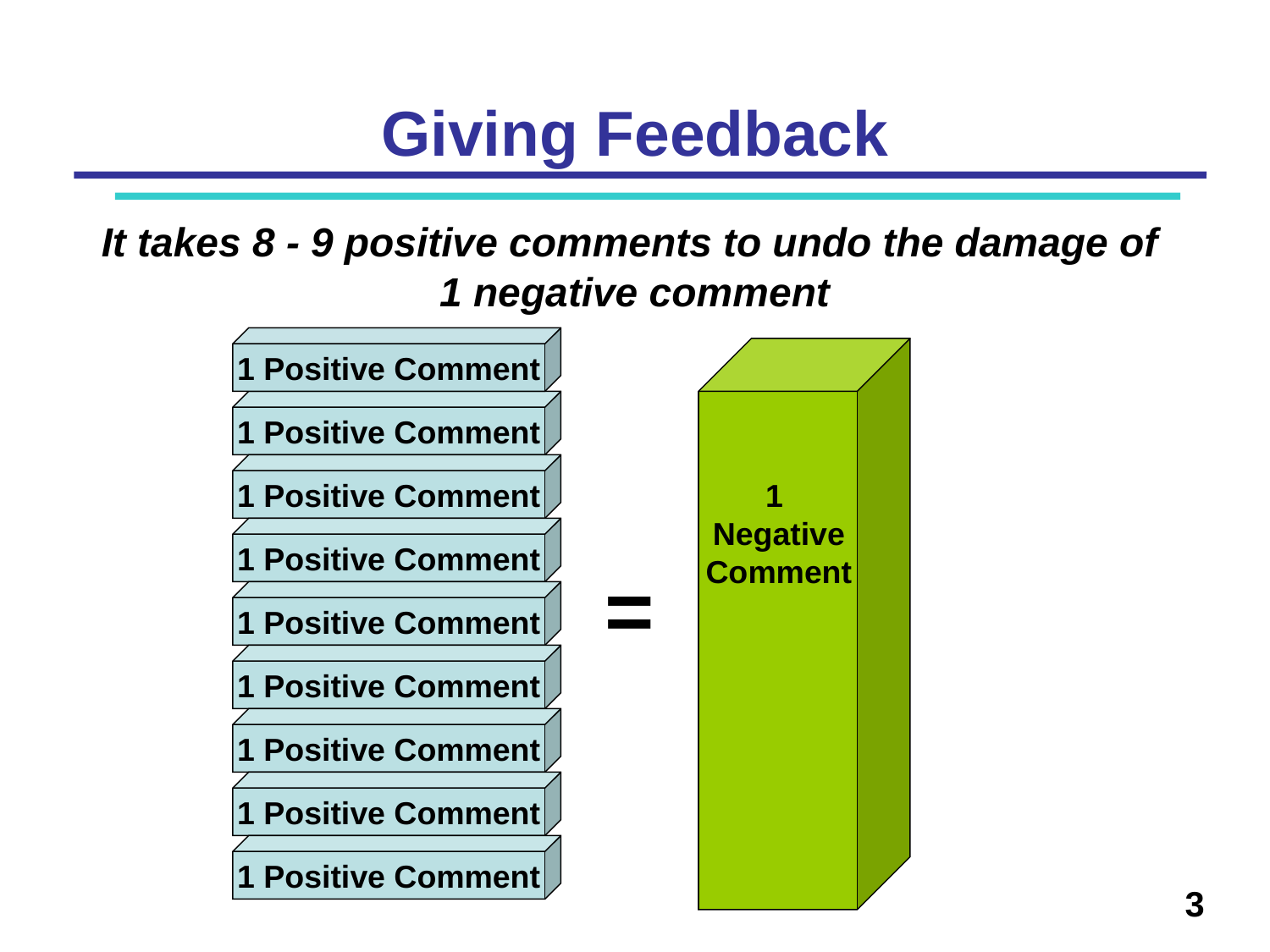

# Giving Feedback
 It takes 8 - 9 positive comments to undo the damage of
1 negative comment
1 Positive Comment
1 Positive Comment
1 Positive Comment
1 Positive Comment
1 Positive Comment
1 Positive Comment
1 Positive Comment
1 Positive Comment
1 Positive Comment

1  Negative Comment
=
3